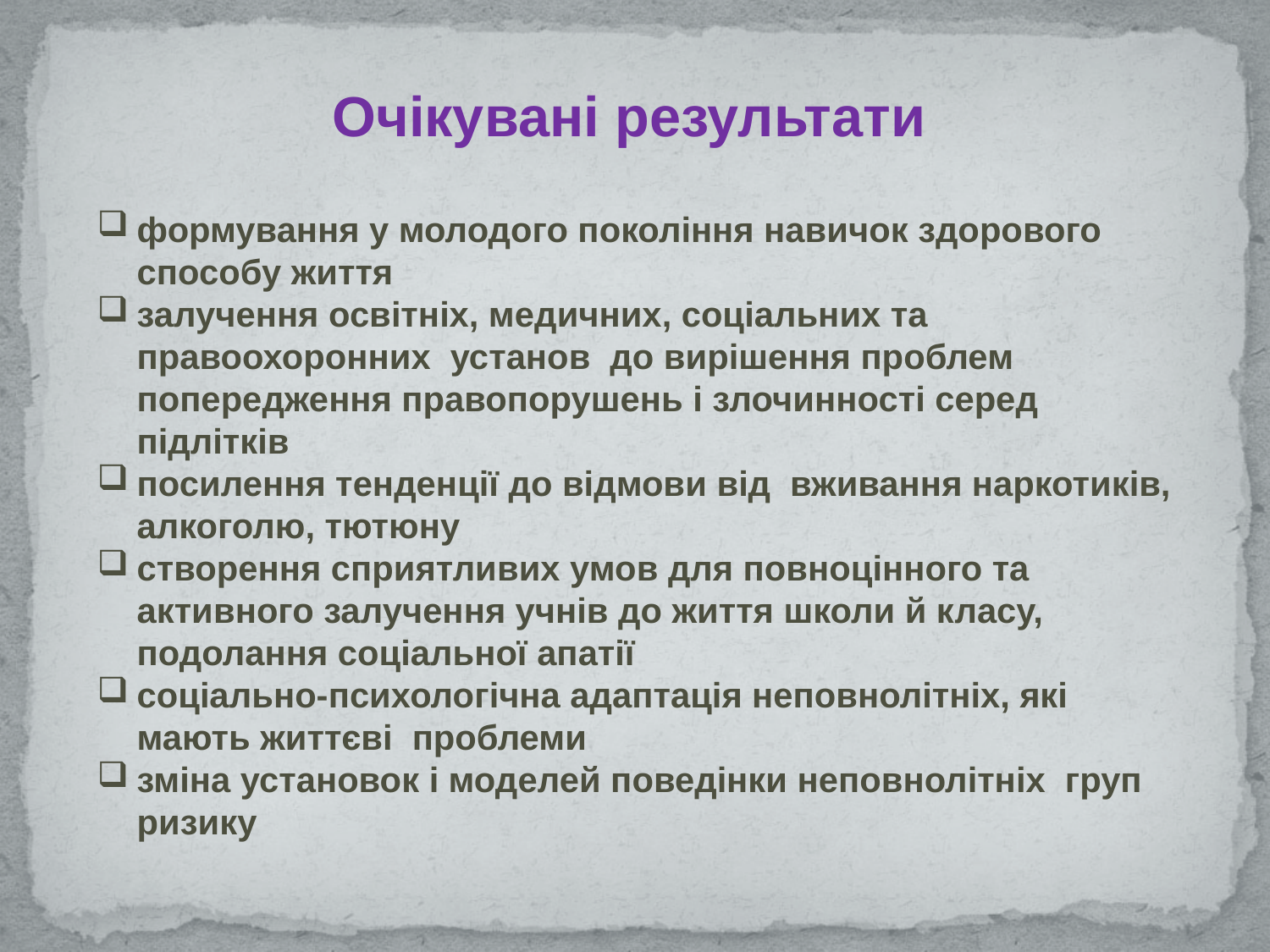

Очікувані результати
формування у молодого покоління навичок здорового способу життя
залучення освітніх, медичних, соціальних та правоохоронних  установ  до вирішення проблем попередження правопорушень і злочинності серед підлітків
посилення тенденції до відмови від  вживання наркотиків, алкоголю, тютюну
створення сприятливих умов для повноцінного та активного залучення учнів до життя школи й класу, подолання соціальної апатії
соціально-психологічна адаптація неповнолітніх, які мають життєві  проблеми
зміна установок і моделей поведінки неповнолітніх  груп ризику